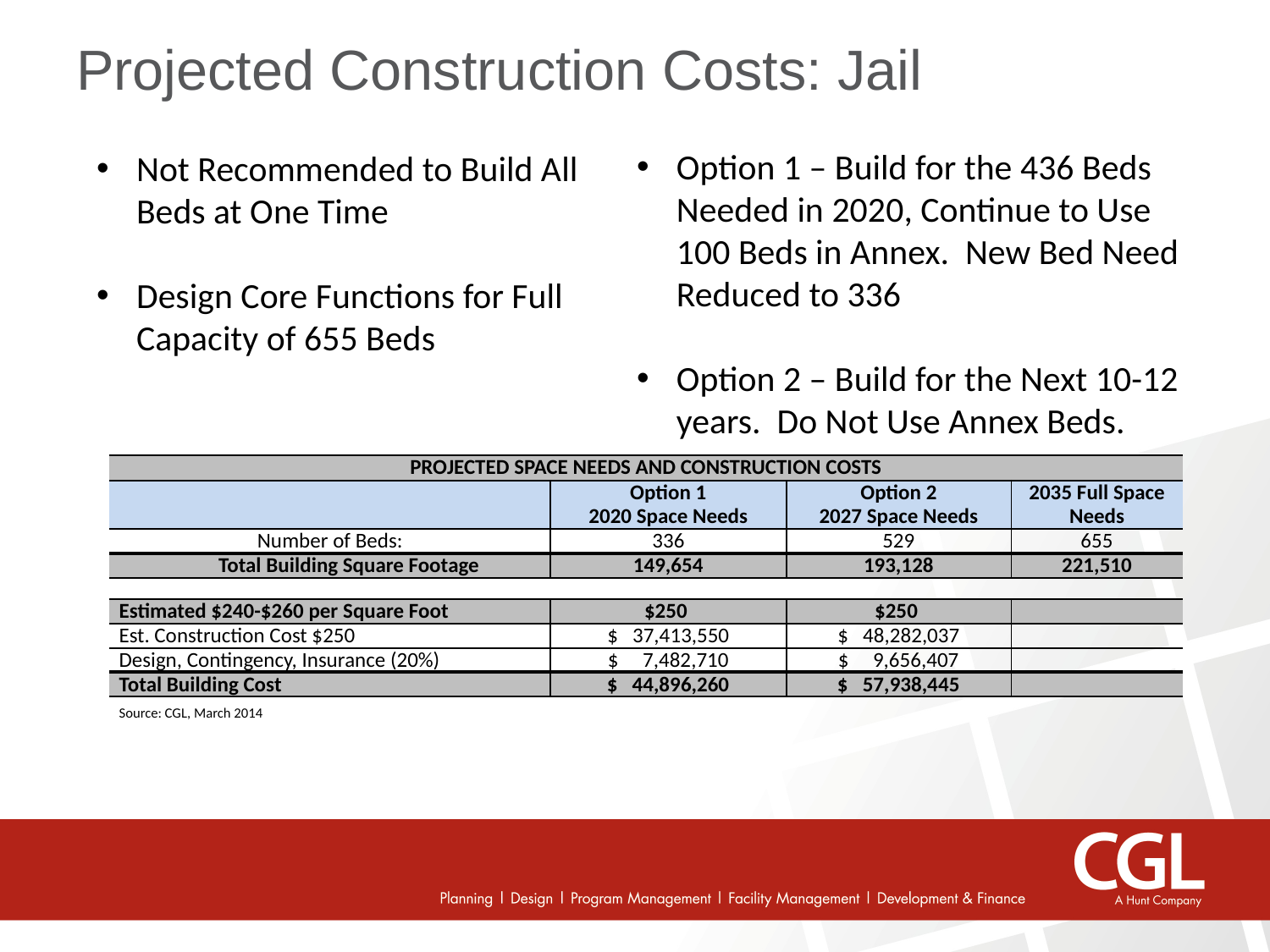

# Projected Construction Costs: Jail
Option 1 – Build for the 436 Beds Needed in 2020, Continue to Use 100 Beds in Annex.  New Bed Need Reduced to 336

Option 2 – Build for the Next 10-12 years.  Do Not Use Annex Beds.
Not Recommended to Build All Beds at One Time

Design Core Functions for Full Capacity of 655 Beds
| PROJECTED SPACE NEEDS AND CONSTRUCTION COSTS |  |  |  |  |
| --- | --- | --- | --- | --- |
|  |  | Option 1 2020 Space Needs | Option 2 2027 Space Needs | 2035 Full Space Needs |
| Number of Beds: |  | 336 | 529 | 655 |
|  | Total Building Square Footage | 149,654 | 193,128 | 221,510 |
|  |  |  |  |  |
| Estimated $240-$260 per Square Foot |  | $250 | $250 |  |
| Est. Construction Cost $250 |  | $ 37,413,550 | $ 48,282,037 |  |
| Design, Contingency, Insurance (20%) |  | $ 7,482,710 | $ 9,656,407 |  |
| Total Building Cost |  | $ 44,896,260 | $ 57,938,445 |  |
| Source: CGL, March 2014 |  |  |  |  |